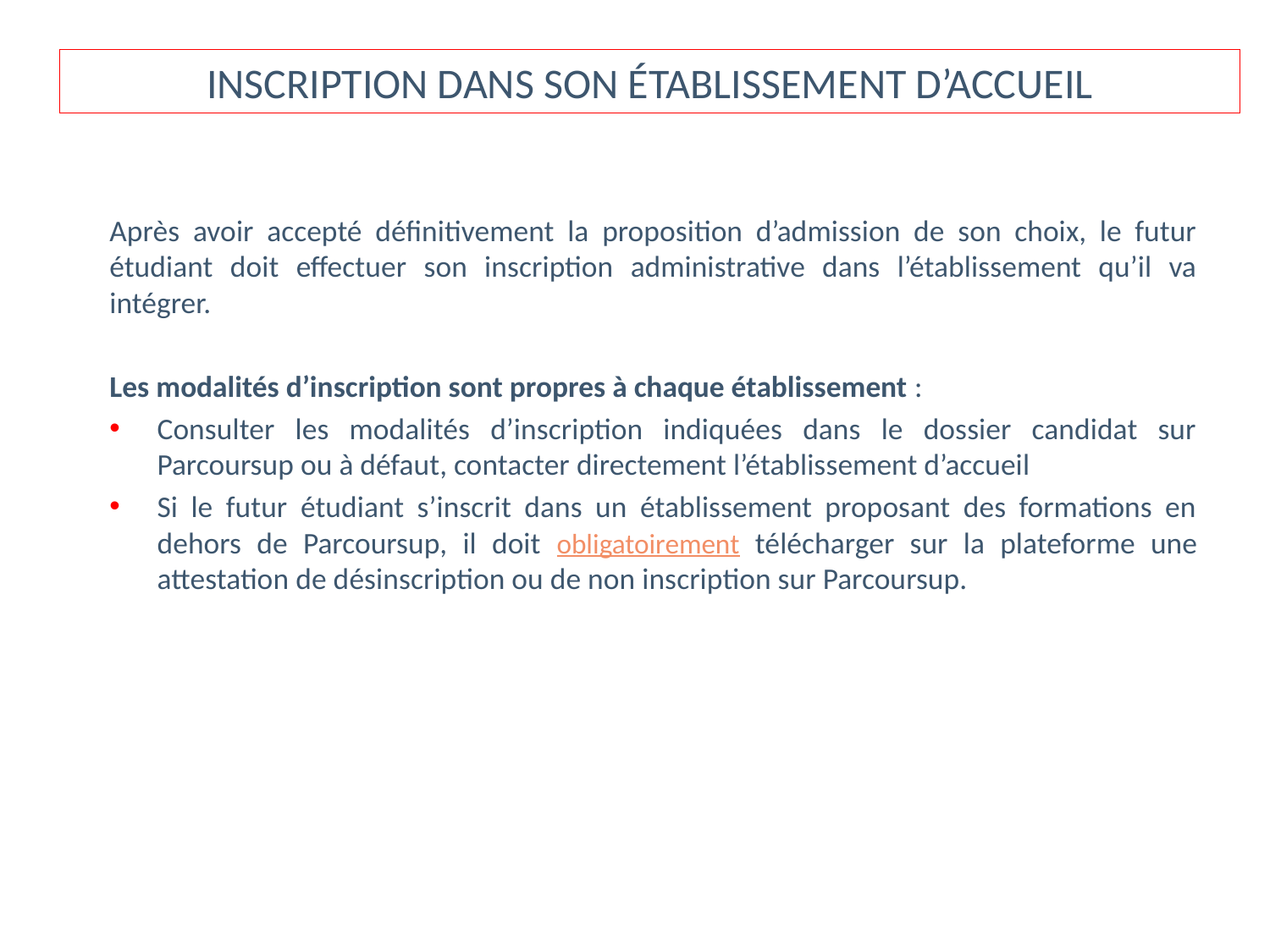

INSCRIPTION DANS SON ÉTABLISSEMENT D’ACCUEIL
Après avoir accepté définitivement la proposition d’admission de son choix, le futur étudiant doit effectuer son inscription administrative dans l’établissement qu’il va intégrer.

Les modalités d’inscription sont propres à chaque établissement :
Consulter les modalités d’inscription indiquées dans le dossier candidat sur Parcoursup ou à défaut, contacter directement l’établissement d’accueil
Si le futur étudiant s’inscrit dans un établissement proposant des formations en dehors de Parcoursup, il doit obligatoirement télécharger sur la plateforme une attestation de désinscription ou de non inscription sur Parcoursup.